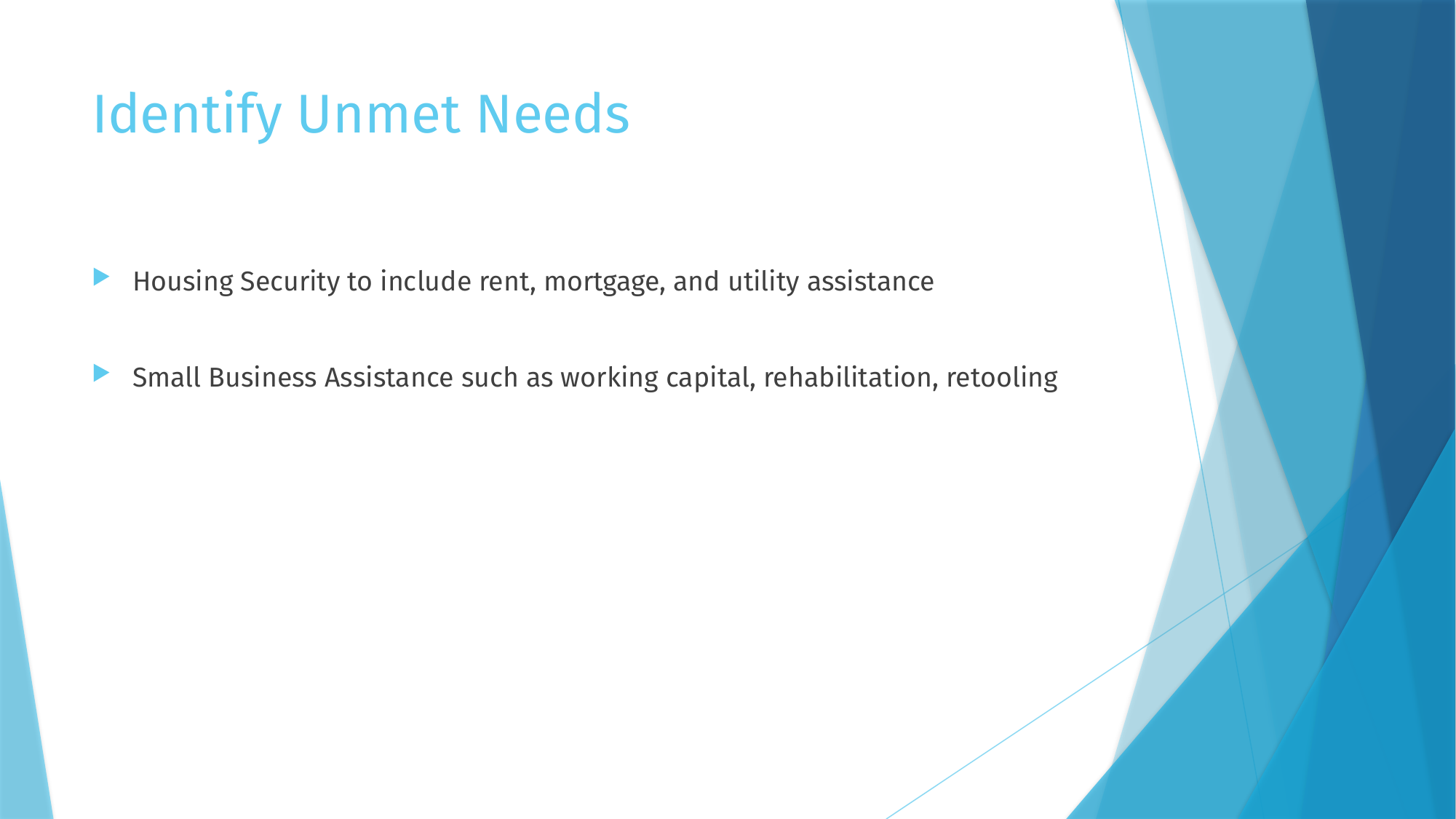

# Identify Unmet Needs
Housing Security to include rent, mortgage, and utility assistance

Small Business Assistance such as working capital, rehabilitation, retooling